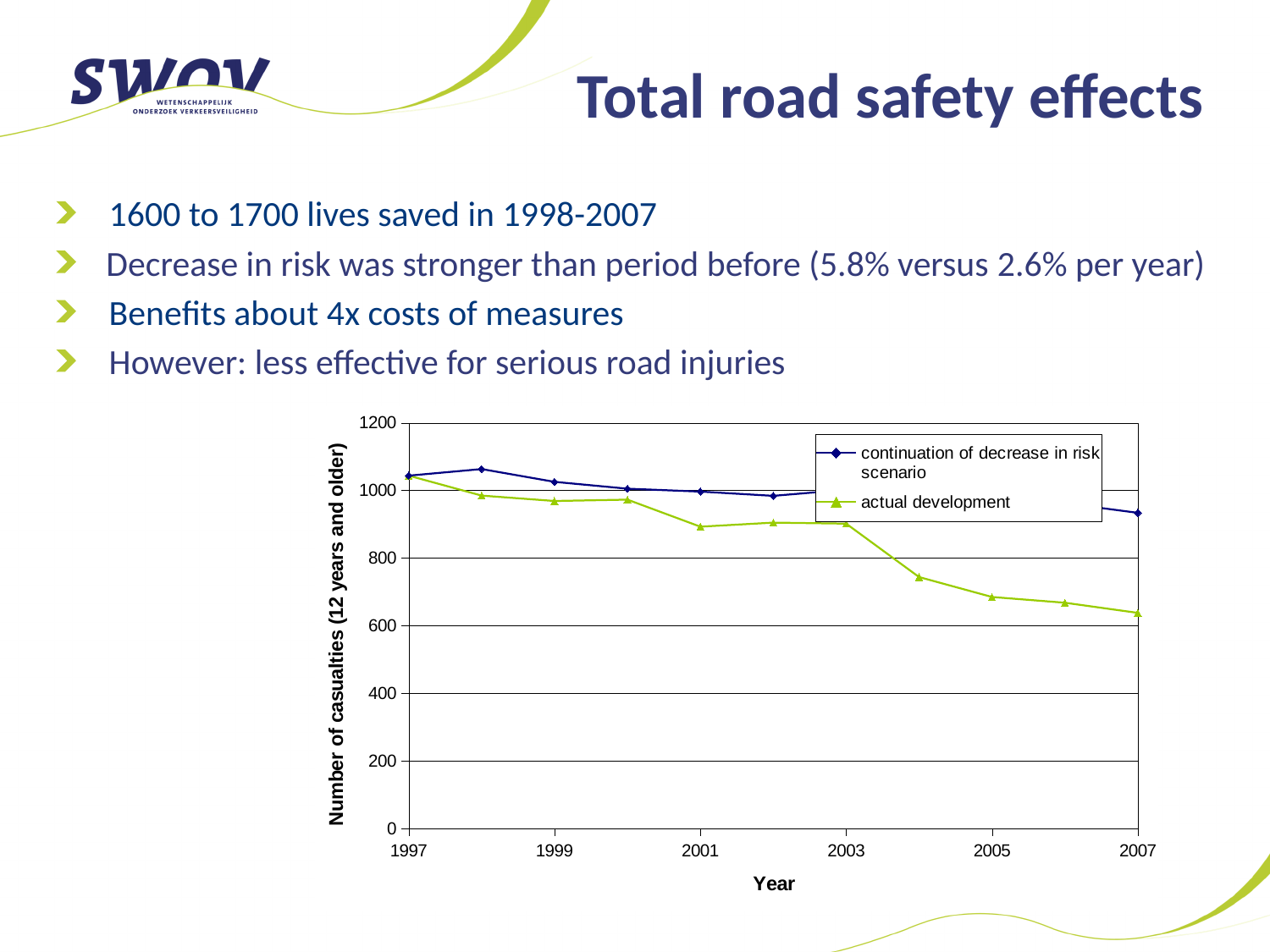

# Total road safety effects
1600 to 1700 lives saved in 1998-2007
Decrease in risk was stronger than period before (5.8% versus 2.6% per year)
Benefits about 4x costs of measures
However: less effective for serious road injuries

### Chart

| Category |  |  |
|---|---|---|